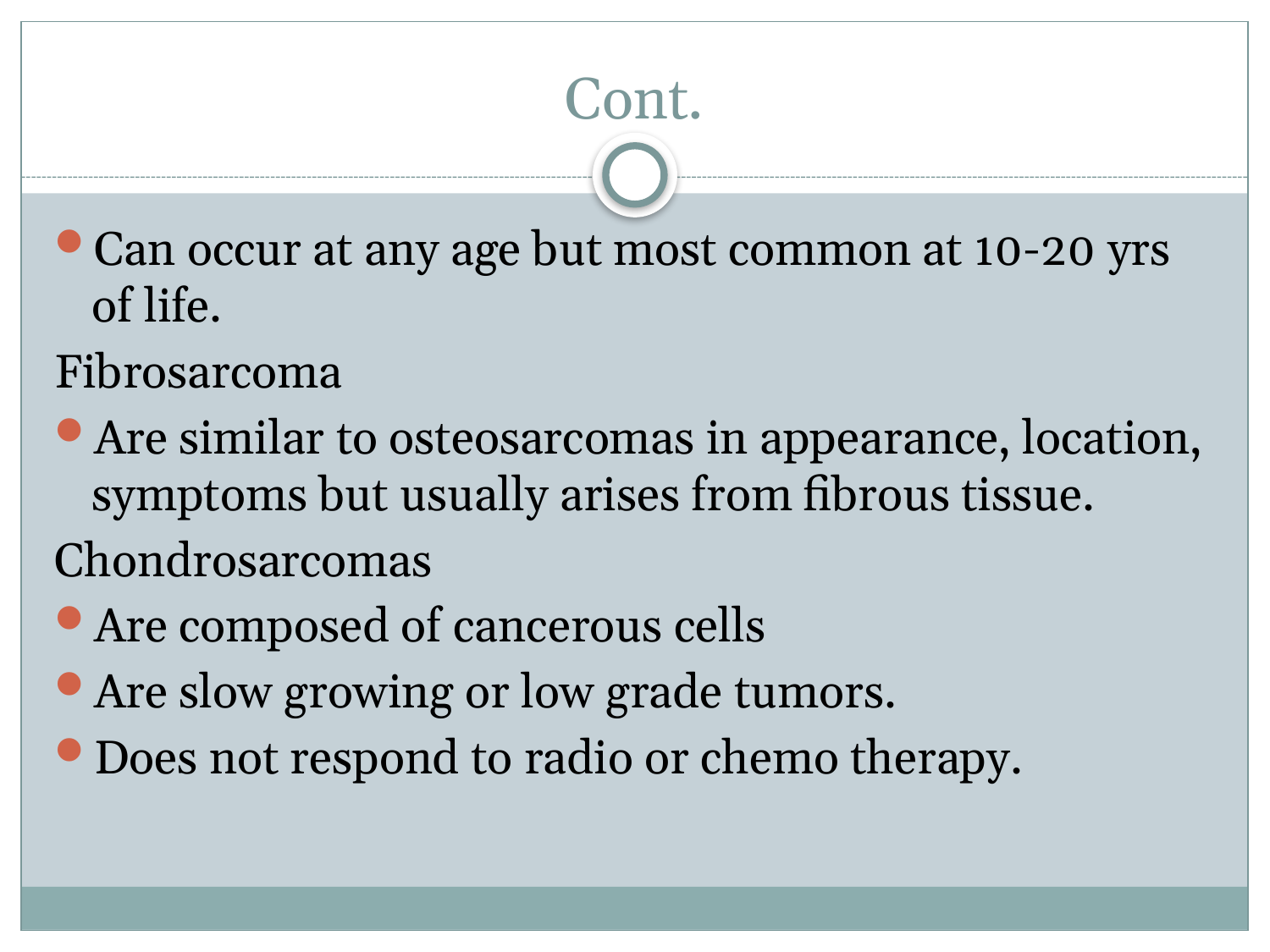

# Cont.
Can occur at any age but most common at 10-20 yrs of life.
Fibrosarcoma
Are similar to osteosarcomas in appearance, location, symptoms but usually arises from fibrous tissue.
Chondrosarcomas
Are composed of cancerous cells
Are slow growing or low grade tumors.
Does not respond to radio or chemo therapy.